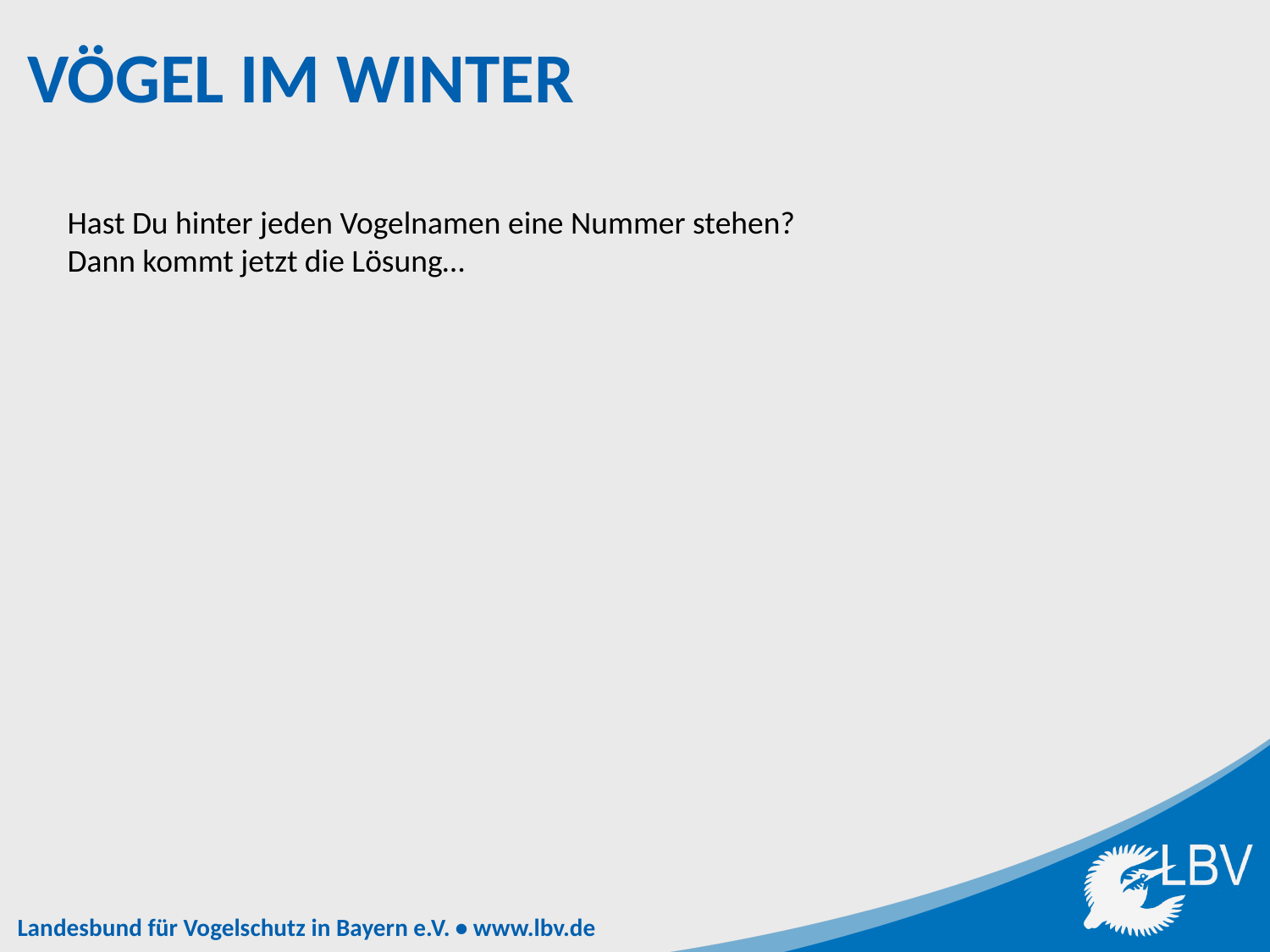

Vögel im Winter
Hast Du hinter jeden Vogelnamen eine Nummer stehen?
Dann kommt jetzt die Lösung…